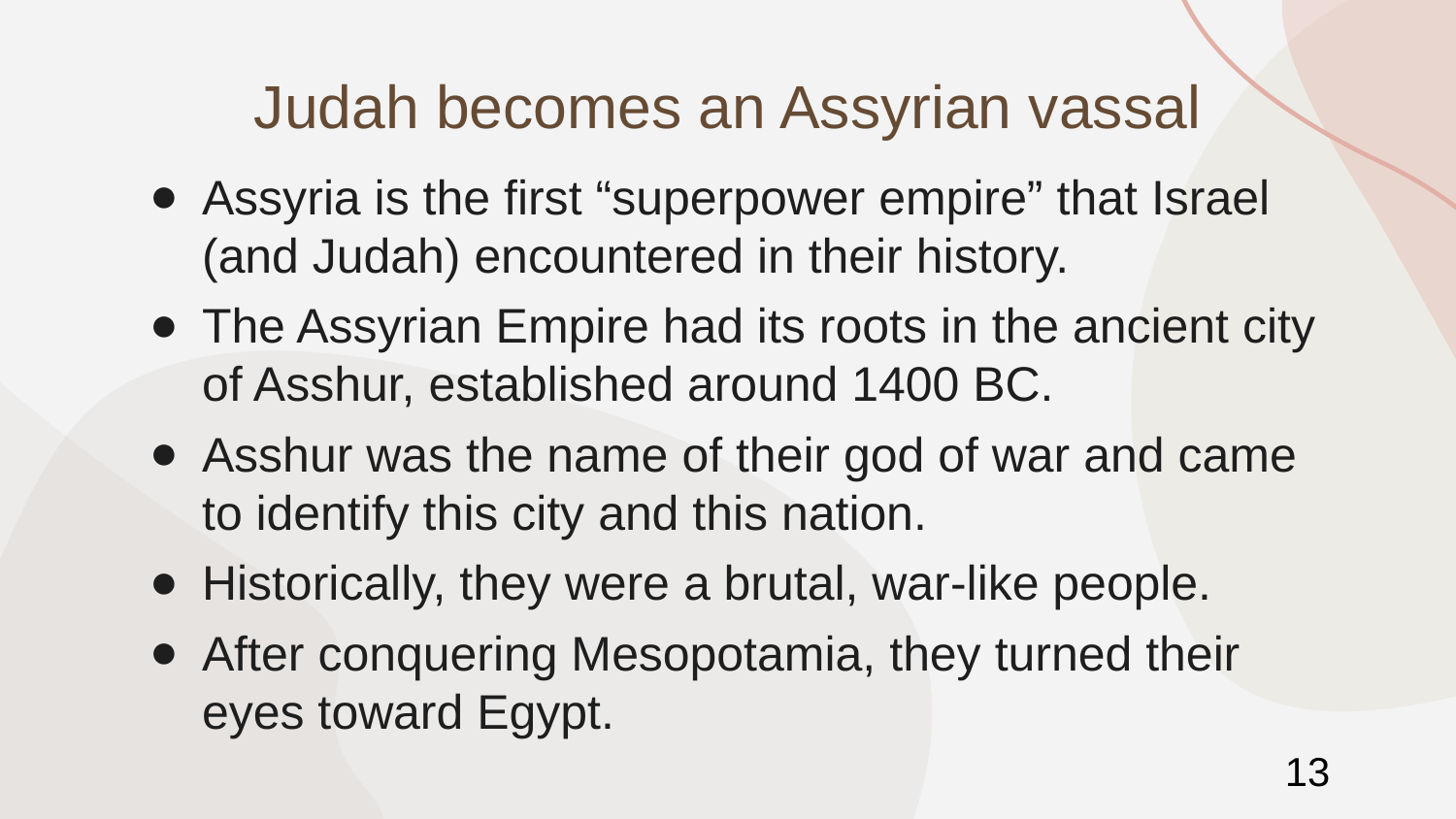

# Judah becomes an Assyrian vassal
Assyria is the first “superpower empire” that Israel (and Judah) encountered in their history.
The Assyrian Empire had its roots in the ancient city of Asshur, established around 1400 BC.
Asshur was the name of their god of war and came to identify this city and this nation.
Historically, they were a brutal, war-like people.
After conquering Mesopotamia, they turned their eyes toward Egypt.